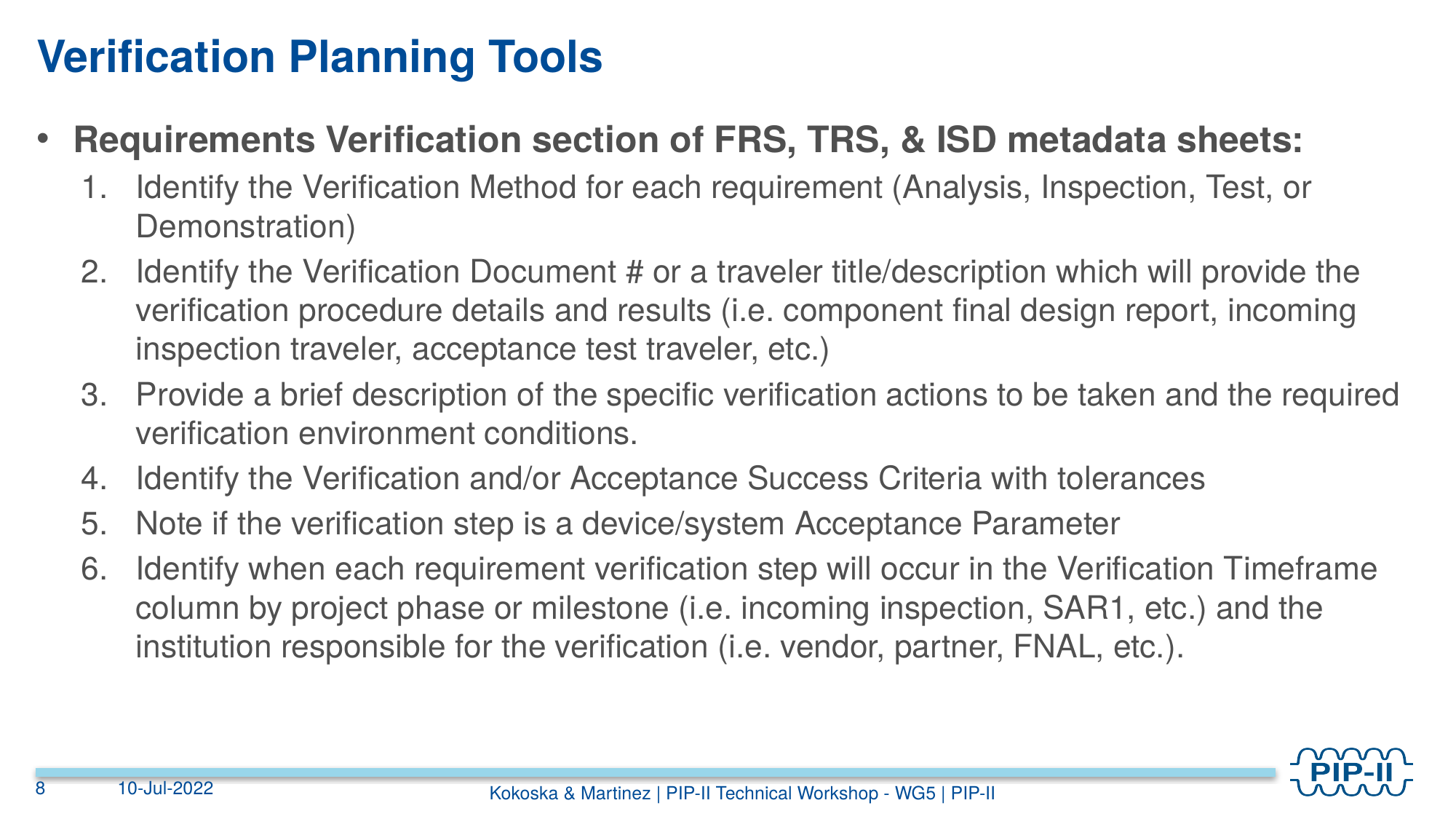

# Verification Planning Tools
Requirements Verification section of FRS, TRS, & ISD metadata sheets:
Identify the Verification Method for each requirement (Analysis, Inspection, Test, or Demonstration)
Identify the Verification Document # or a traveler title/description which will provide the verification procedure details and results (i.e. component final design report, incoming inspection traveler, acceptance test traveler, etc.)
Provide a brief description of the specific verification actions to be taken and the required verification environment conditions.
Identify the Verification and/or Acceptance Success Criteria with tolerances
Note if the verification step is a device/system Acceptance Parameter
Identify when each requirement verification step will occur in the Verification Timeframe column by project phase or milestone (i.e. incoming inspection, SAR1, etc.) and the institution responsible for the verification (i.e. vendor, partner, FNAL, etc.).

8
10-Jul-2022
Kokoska & Martinez | PIP-II Technical Workshop - WG5 | PIP-II